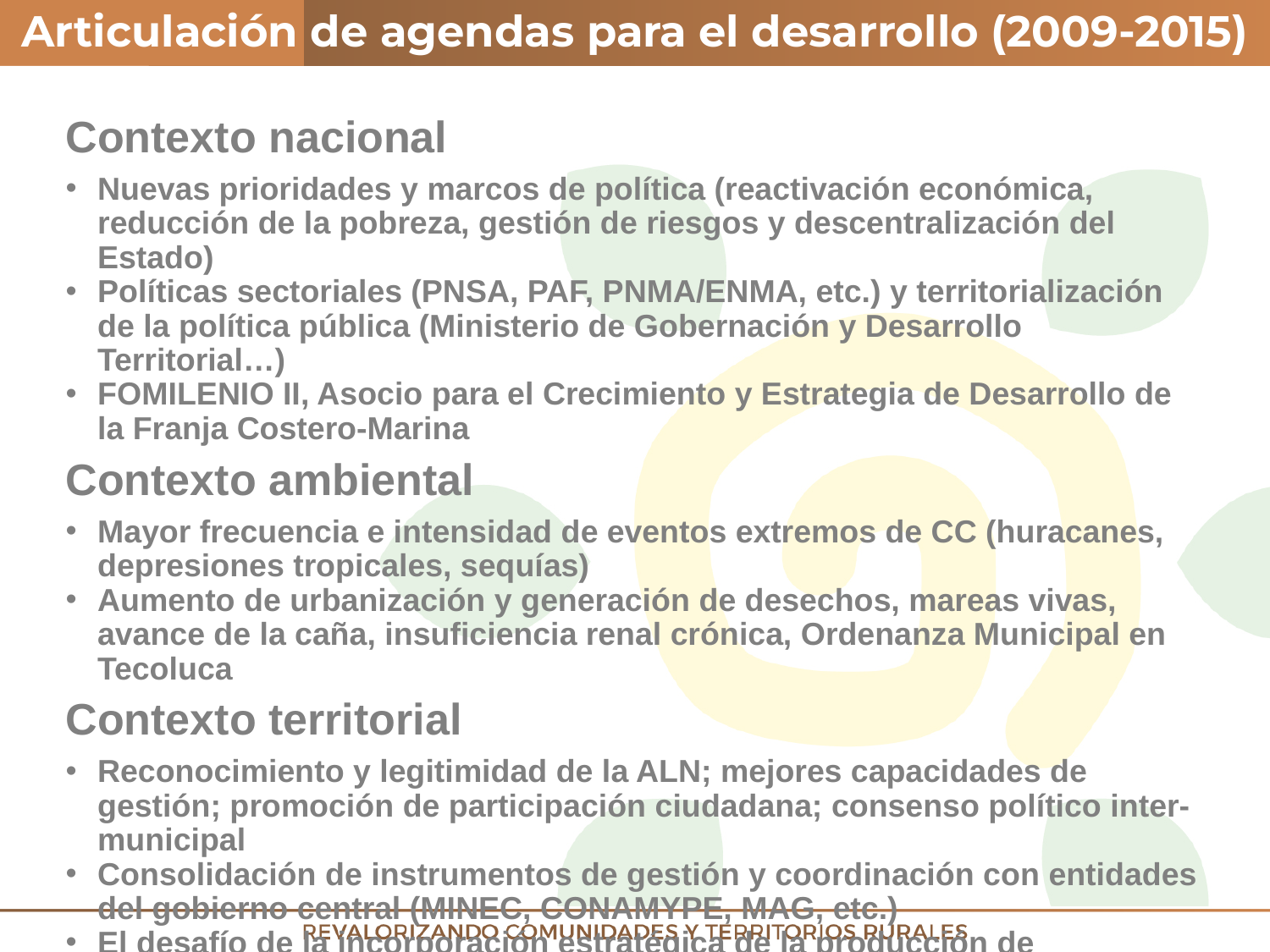

Articulación de agendas para el desarrollo (2009-2015)
Contexto nacional
Nuevas prioridades y marcos de política (reactivación económica, reducción de la pobreza, gestión de riesgos y descentralización del Estado)
Políticas sectoriales (PNSA, PAF, PNMA/ENMA, etc.) y territorialización de la política pública (Ministerio de Gobernación y Desarrollo Territorial…)
FOMILENIO II, Asocio para el Crecimiento y Estrategia de Desarrollo de la Franja Costero-Marina
Contexto ambiental
Mayor frecuencia e intensidad de eventos extremos de CC (huracanes, depresiones tropicales, sequías)
Aumento de urbanización y generación de desechos, mareas vivas, avance de la caña, insuficiencia renal crónica, Ordenanza Municipal en Tecoluca
Contexto territorial
Reconocimiento y legitimidad de la ALN; mejores capacidades de gestión; promoción de participación ciudadana; consenso político inter-municipal
Consolidación de instrumentos de gestión y coordinación con entidades del gobierno central (MINEC, CONAMYPE, MAG, etc.)
El desafío de la incorporación estratégica de la producción de subsistencia y de la dimensión ambiental (Planes de Gobernanza Territorial, Plan Estratégico 2013-2017 y Declaratoria de Antigua, MESPABAL, etc.)